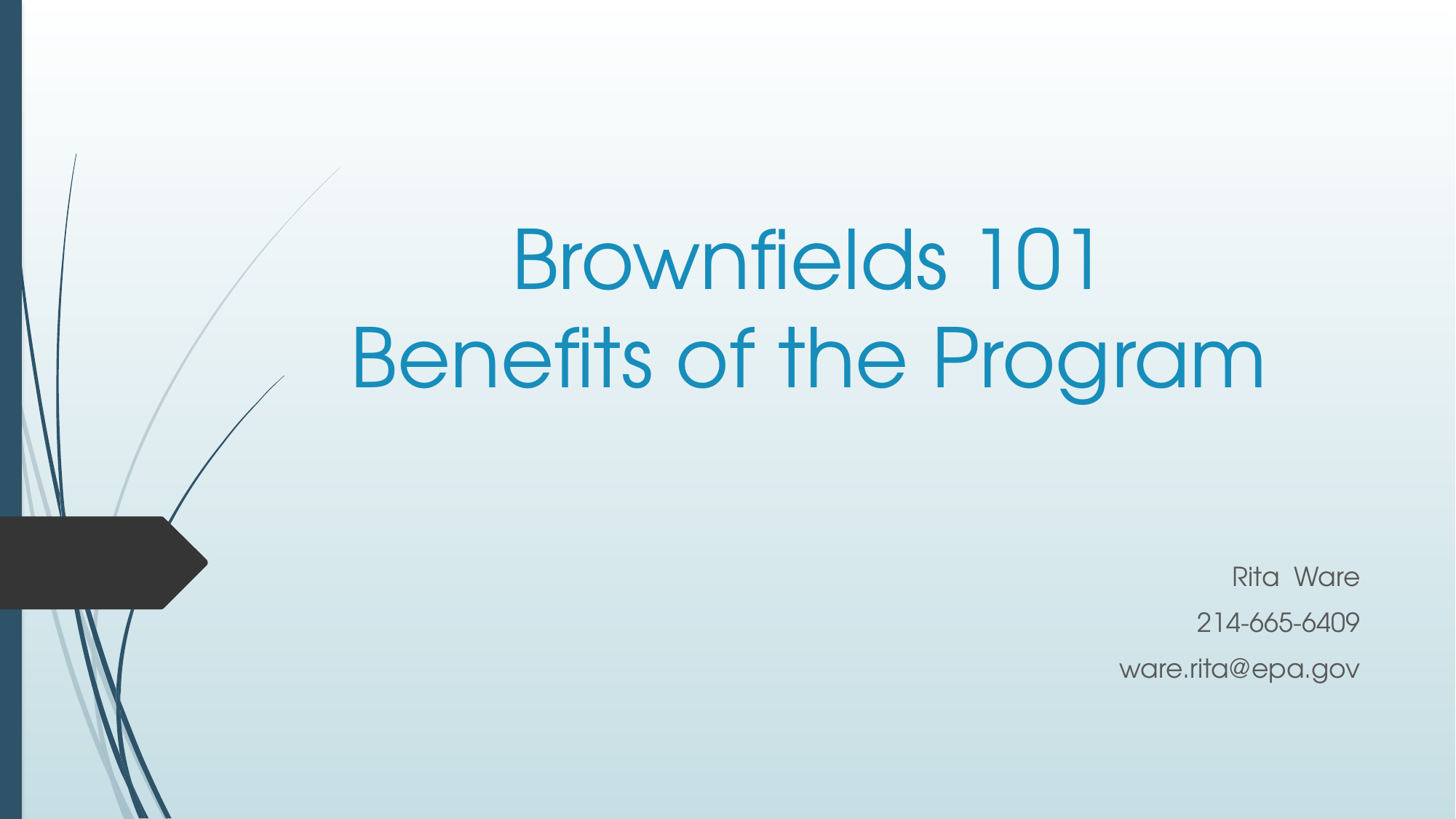

# Brownfields 101 Benefits of the Program
Rita  Ware
214-665-6409
ware.rita@epa.gov